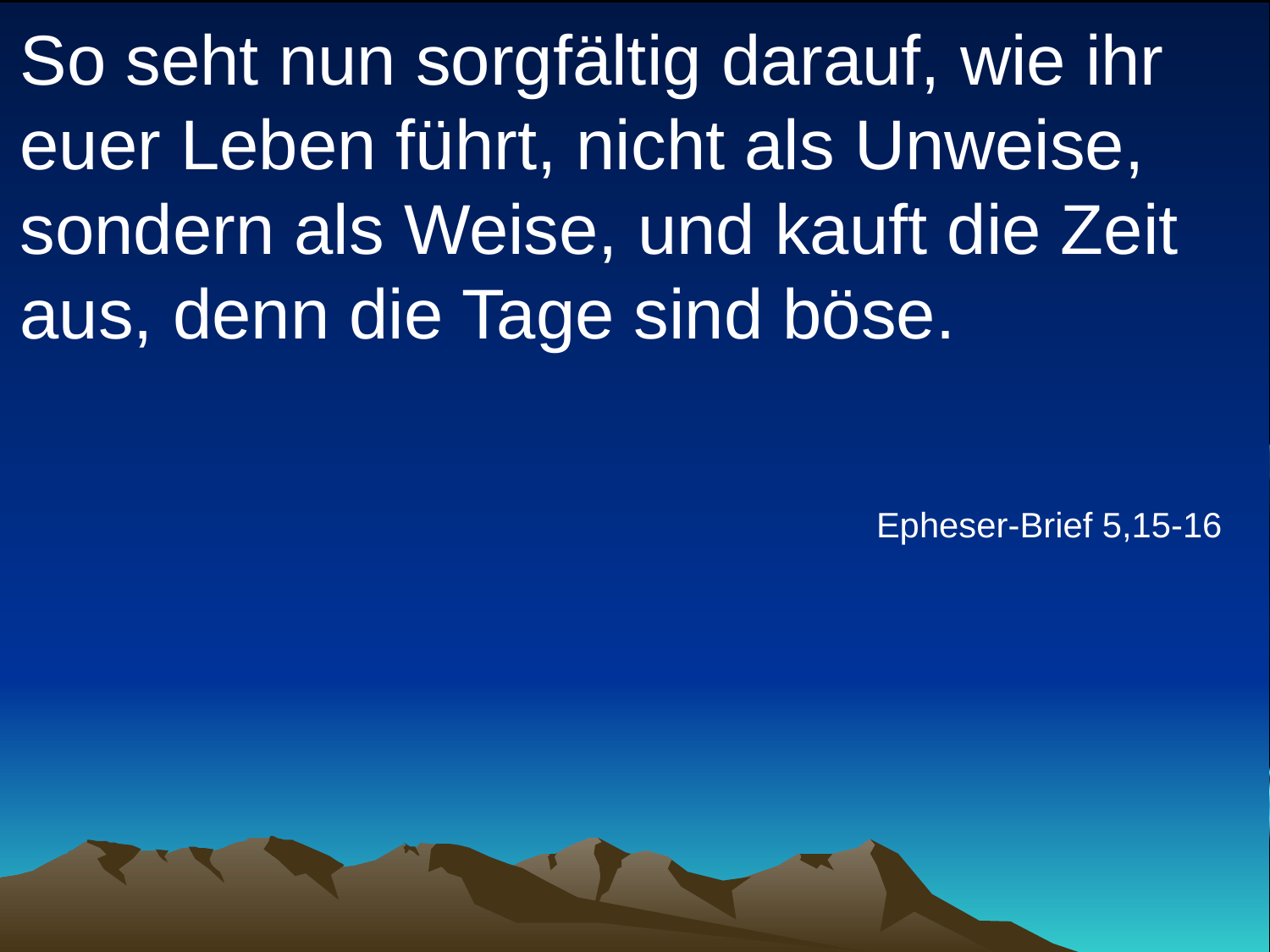

# So seht nun sorgfältig darauf, wie ihr euer Leben führt, nicht als Unweise, sondern als Weise, und kauft die Zeit aus, denn die Tage sind böse.
Epheser-Brief 5,15-16